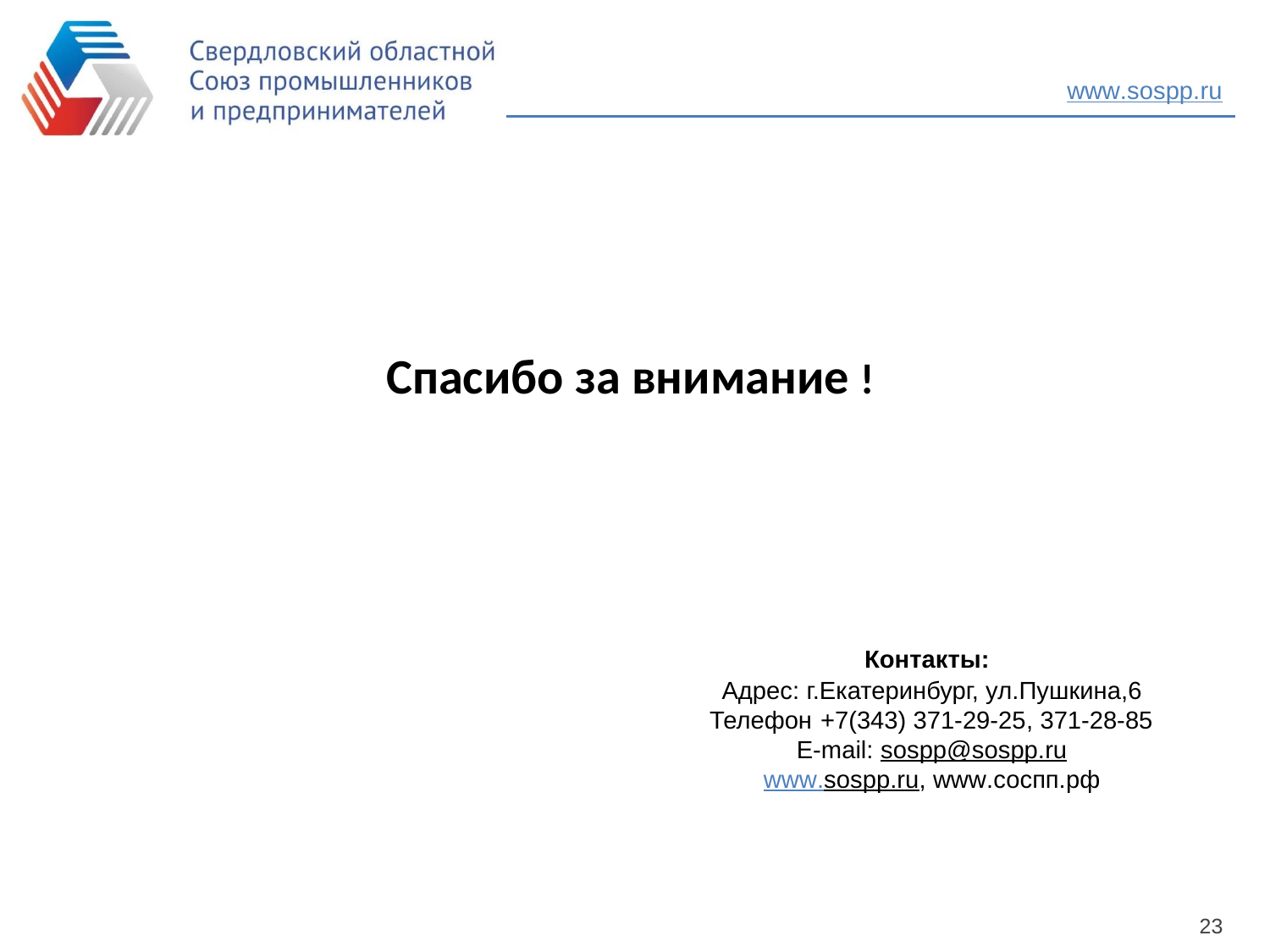

www.sospp.ru
# Спасибо за внимание ! Контакты: Адрес: г.Екатеринбург, ул.Пушкина,6 Телефон +7(343) 371-29-25, 371-28-85 E-mail: sospp@sospp.ru www.sospp.ru, www.соспп.рф
23